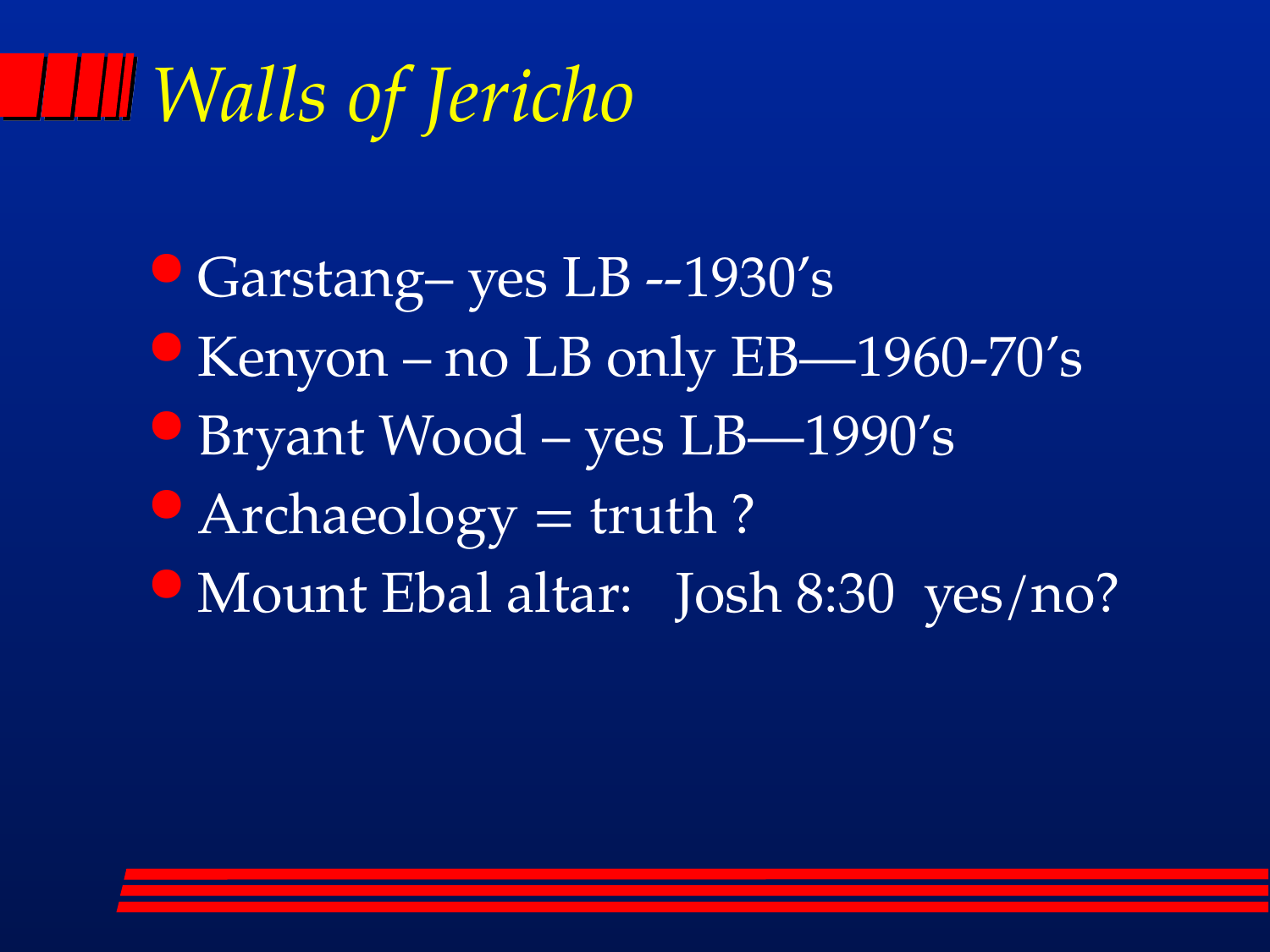

# Walls of Jericho
Garstang– yes LB --1930’s
Kenyon – no LB only EB—1960-70’s
Bryant Wood – yes LB—1990’s
Archaeology = truth ?
Mount Ebal altar:   Josh 8:30  yes/no?